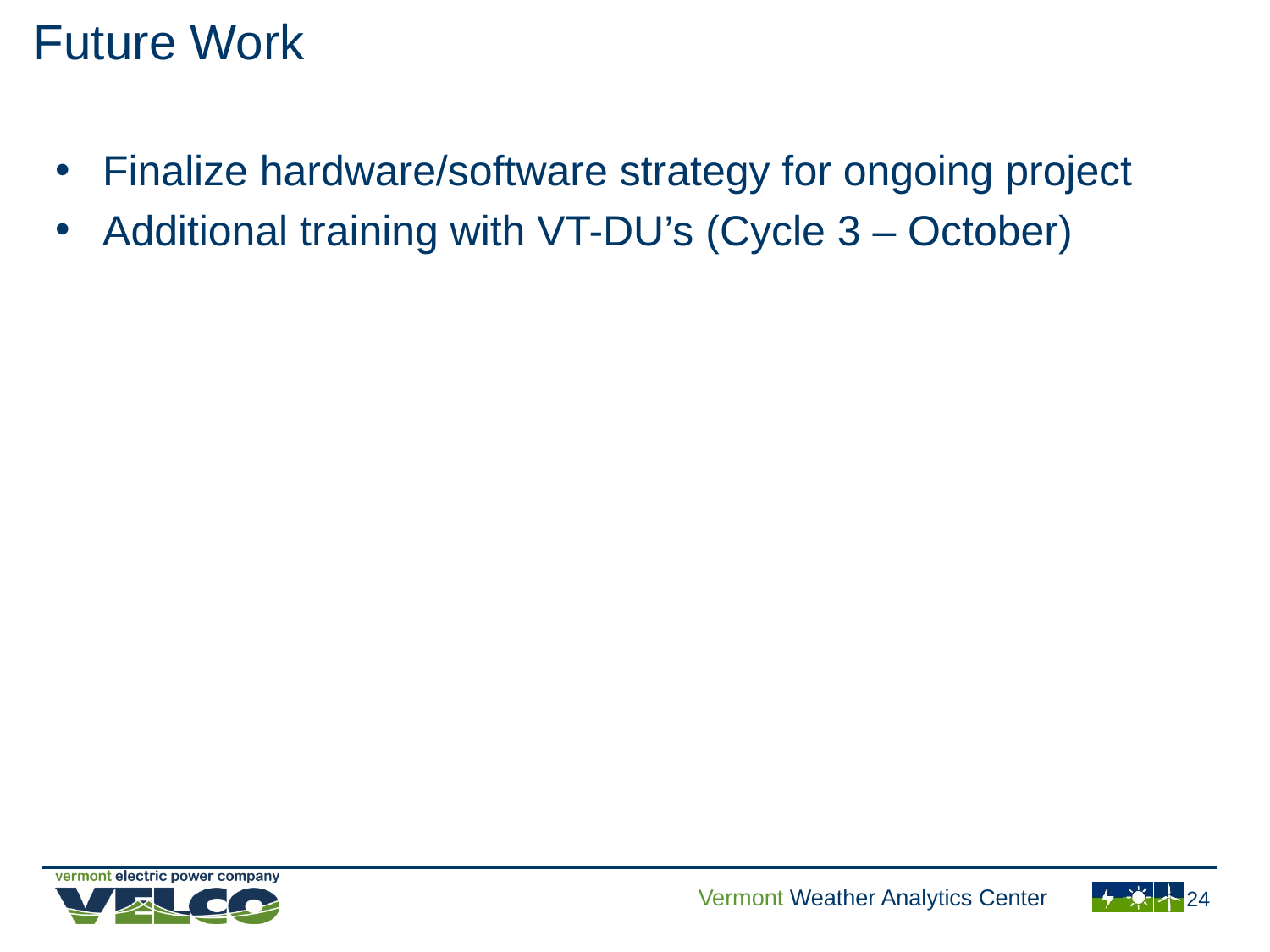

Future Work
Finalize hardware/software strategy for ongoing project
Additional training with VT-DU’s (Cycle 3 – October)

24